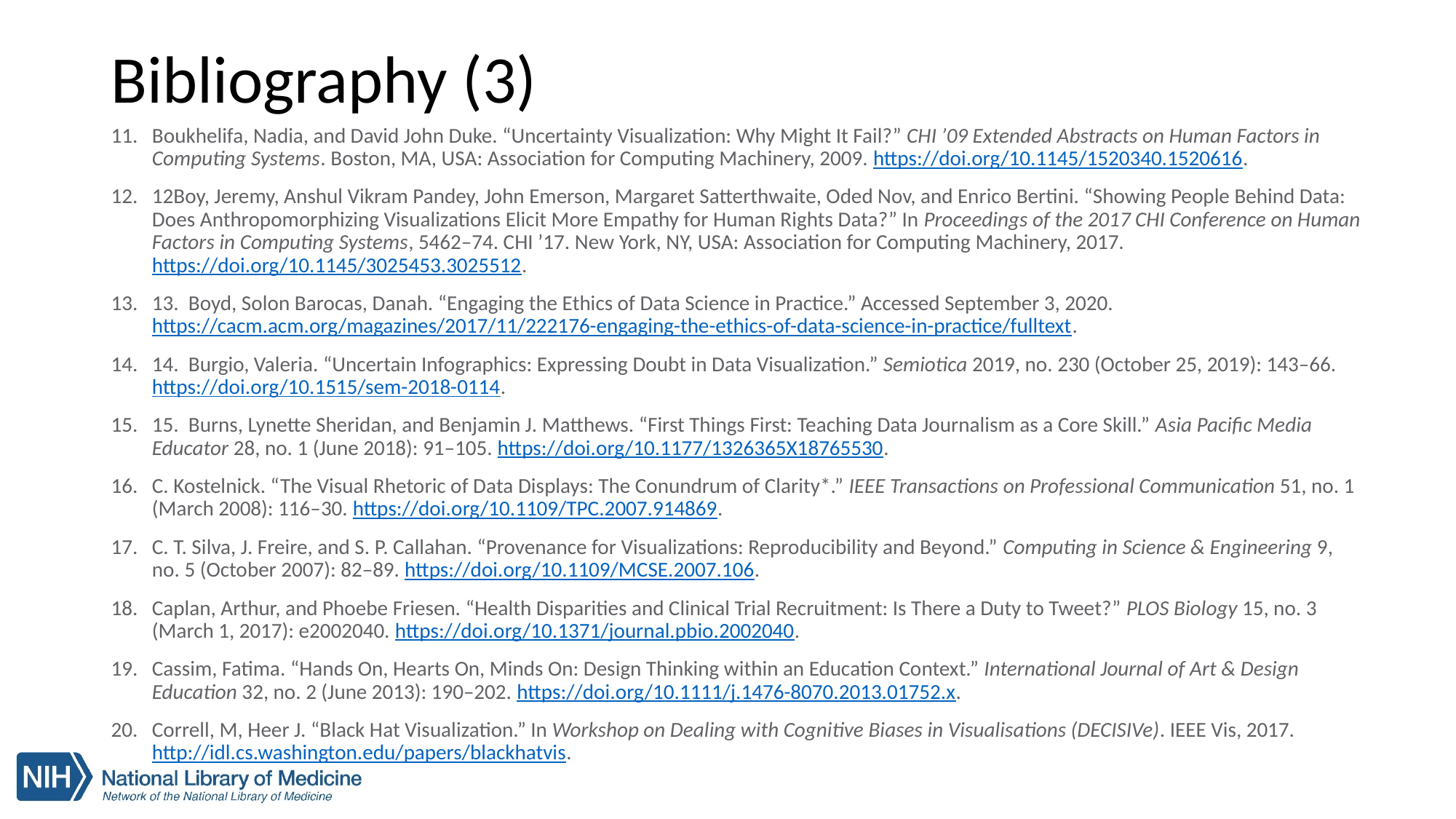

# Bibliography (3)
Boukhelifa, Nadia, and David John Duke. “Uncertainty Visualization: Why Might It Fail?” CHI ’09 Extended Abstracts on Human Factors in Computing Systems. Boston, MA, USA: Association for Computing Machinery, 2009. https://doi.org/10.1145/1520340.1520616.
12Boy, Jeremy, Anshul Vikram Pandey, John Emerson, Margaret Satterthwaite, Oded Nov, and Enrico Bertini. “Showing People Behind Data: Does Anthropomorphizing Visualizations Elicit More Empathy for Human Rights Data?” In Proceedings of the 2017 CHI Conference on Human Factors in Computing Systems, 5462–74. CHI ’17. New York, NY, USA: Association for Computing Machinery, 2017. https://doi.org/10.1145/3025453.3025512.
13.  Boyd, Solon Barocas, Danah. “Engaging the Ethics of Data Science in Practice.” Accessed September 3, 2020. https://cacm.acm.org/magazines/2017/11/222176-engaging-the-ethics-of-data-science-in-practice/fulltext.
14.  Burgio, Valeria. “Uncertain Infographics: Expressing Doubt in Data Visualization.” Semiotica 2019, no. 230 (October 25, 2019): 143–66. https://doi.org/10.1515/sem-2018-0114.
15.  Burns, Lynette Sheridan, and Benjamin J. Matthews. “First Things First: Teaching Data Journalism as a Core Skill.” Asia Pacific Media Educator 28, no. 1 (June 2018): 91–105. https://doi.org/10.1177/1326365X18765530.
C. Kostelnick. “The Visual Rhetoric of Data Displays: The Conundrum of Clarity*.” IEEE Transactions on Professional Communication 51, no. 1 (March 2008): 116–30. https://doi.org/10.1109/TPC.2007.914869.
C. T. Silva, J. Freire, and S. P. Callahan. “Provenance for Visualizations: Reproducibility and Beyond.” Computing in Science & Engineering 9, no. 5 (October 2007): 82–89. https://doi.org/10.1109/MCSE.2007.106.
Caplan, Arthur, and Phoebe Friesen. “Health Disparities and Clinical Trial Recruitment: Is There a Duty to Tweet?” PLOS Biology 15, no. 3 (March 1, 2017): e2002040. https://doi.org/10.1371/journal.pbio.2002040.
Cassim, Fatima. “Hands On, Hearts On, Minds On: Design Thinking within an Education Context.” International Journal of Art & Design Education 32, no. 2 (June 2013): 190–202. https://doi.org/10.1111/j.1476-8070.2013.01752.x.
Correll, M, Heer J. “Black Hat Visualization.” In Workshop on Dealing with Cognitive Biases in Visualisations (DECISIVe). IEEE Vis, 2017. http://idl.cs.washington.edu/papers/blackhatvis.
38